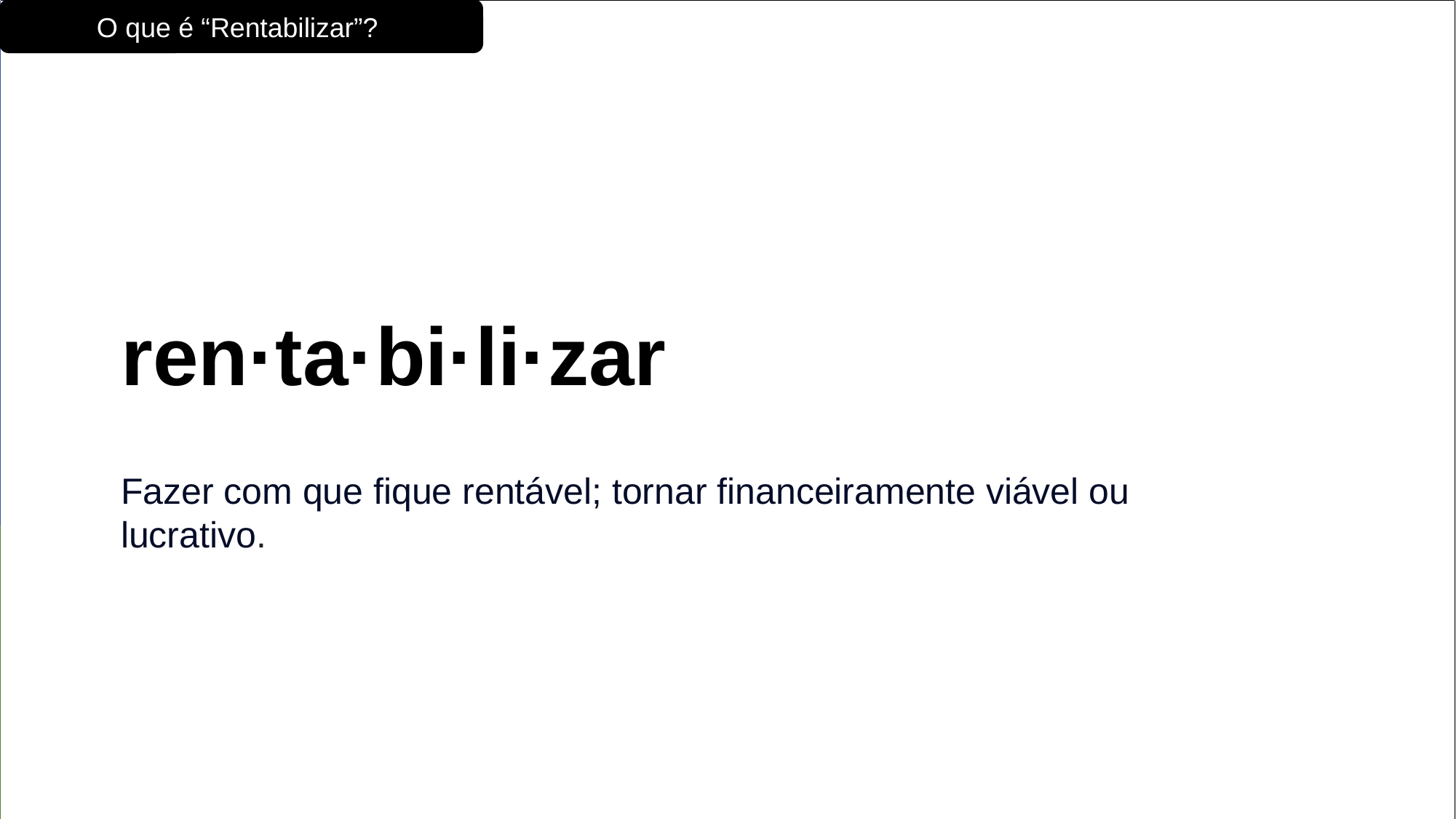

O que é “Rentabilizar”?

ren·ta·bi·li·zar

Fazer com que fique rentável; tornar financeiramente viável ou lucrativo.